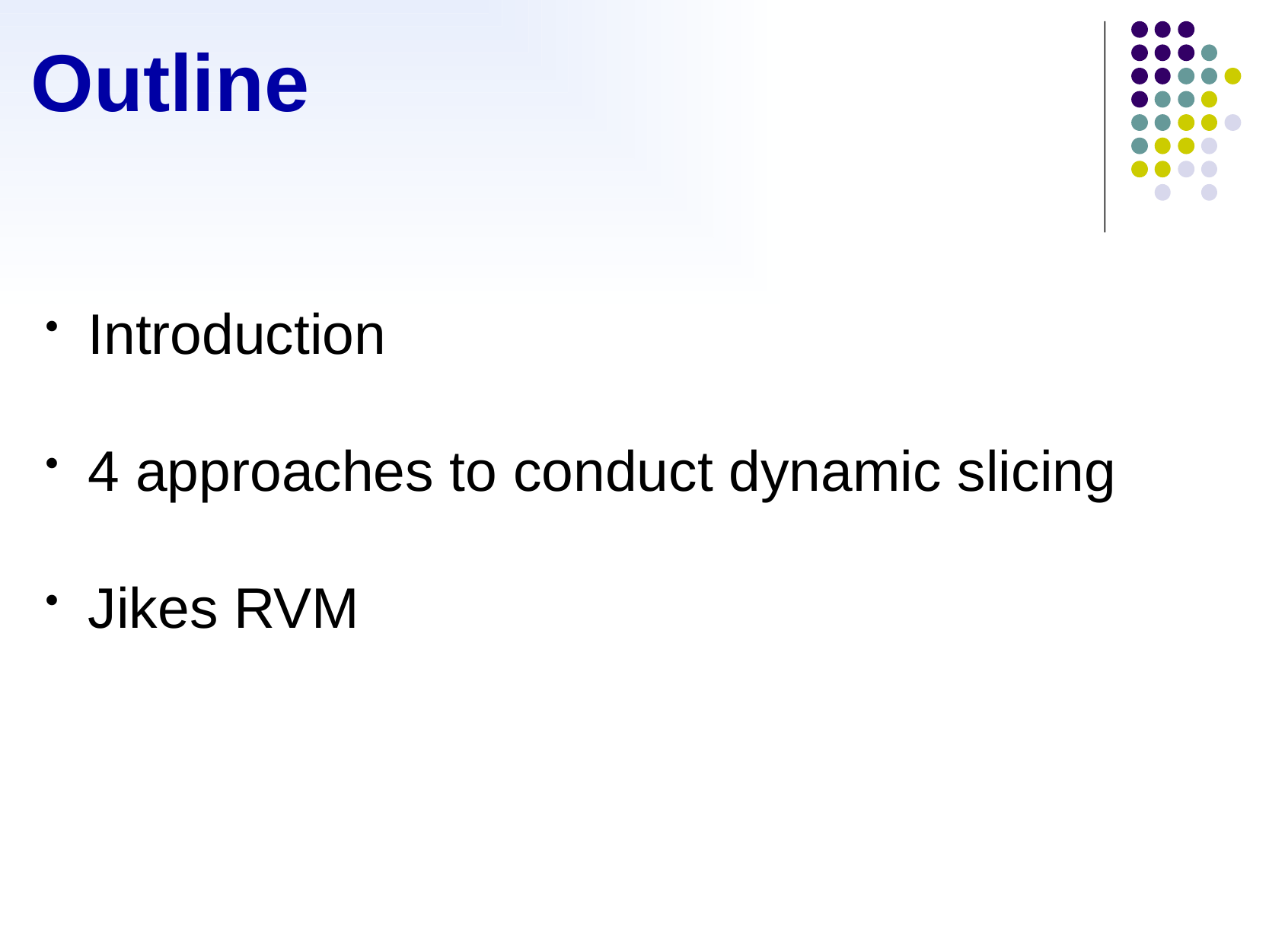

# Outline
Introduction
4 approaches to conduct dynamic slicing
Jikes RVM